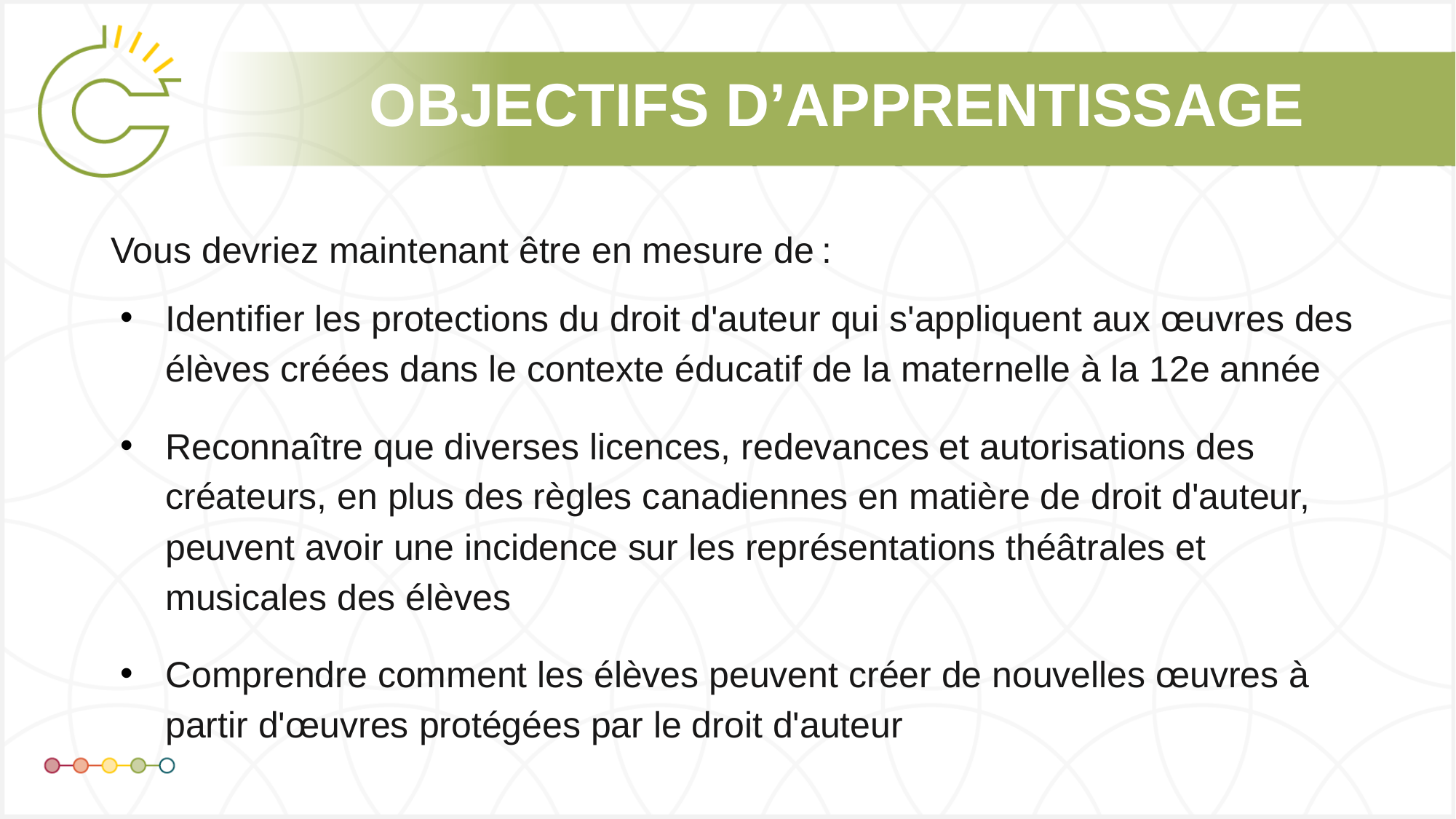

# OBJECTIFS D’APPRENTISSAGE
Vous devriez maintenant être en mesure de :
Identifier les protections du droit d'auteur qui s'appliquent aux œuvres des élèves créées dans le contexte éducatif de la maternelle à la 12e année
Reconnaître que diverses licences, redevances et autorisations des créateurs, en plus des règles canadiennes en matière de droit d'auteur, peuvent avoir une incidence sur les représentations théâtrales et musicales des élèves
Comprendre comment les élèves peuvent créer de nouvelles œuvres à partir d'œuvres protégées par le droit d'auteur